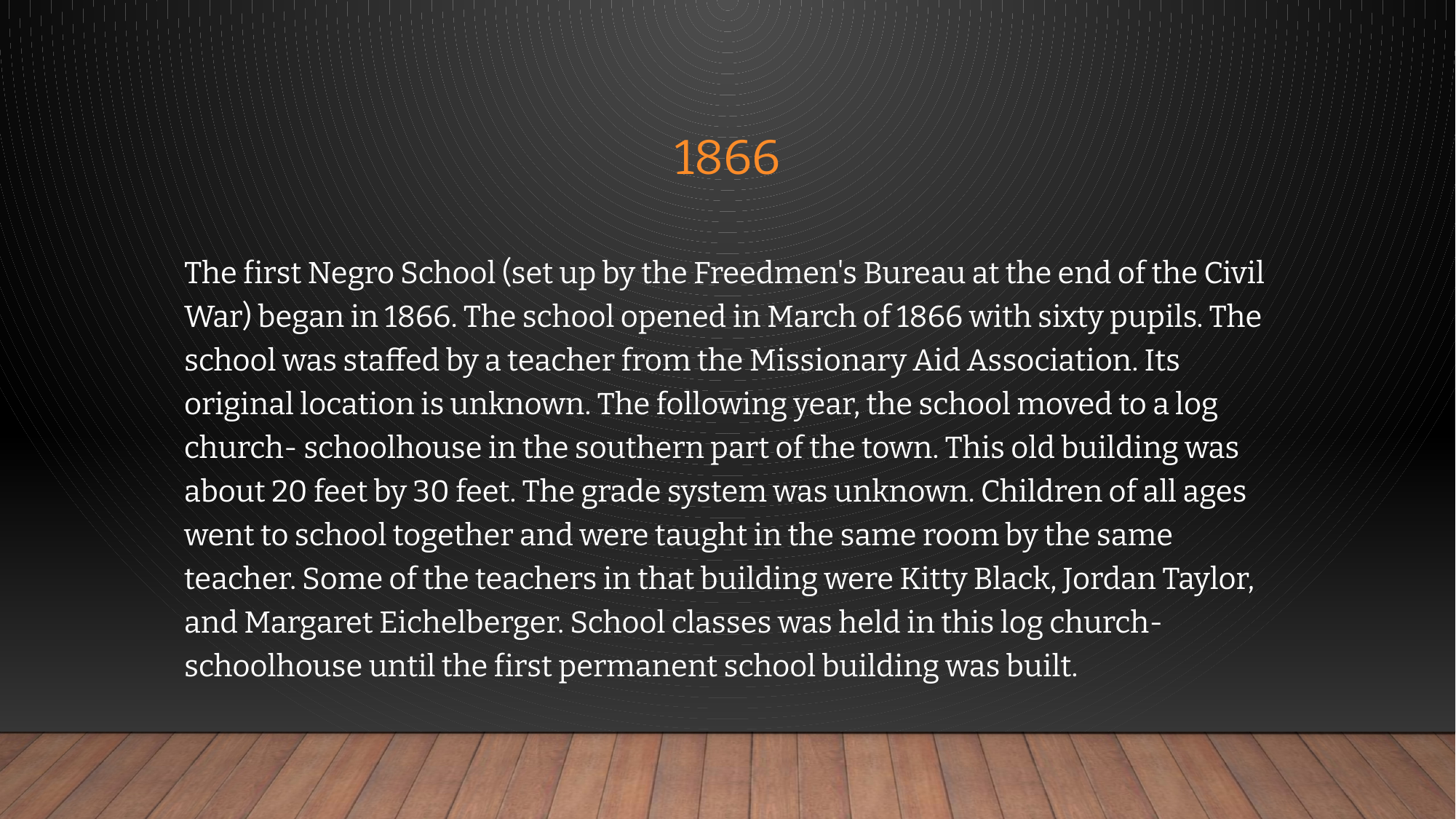

# 1866
The first Negro School (set up by the Freedmen's Bureau at the end of the Civil War) began in 1866. The school opened in March of 1866 with sixty pupils. The school was staffed by a teacher from the Missionary Aid Association. Its original location is unknown. The following year, the school moved to a log church- schoolhouse in the southern part of the town. This old building was about 20 feet by 30 feet. The grade system was unknown. Children of all ages went to school together and were taught in the same room by the same teacher. Some of the teachers in that building were Kitty Black, Jordan Taylor, and Margaret Eichelberger. School classes was held in this log church- schoolhouse until the first permanent school building was built.